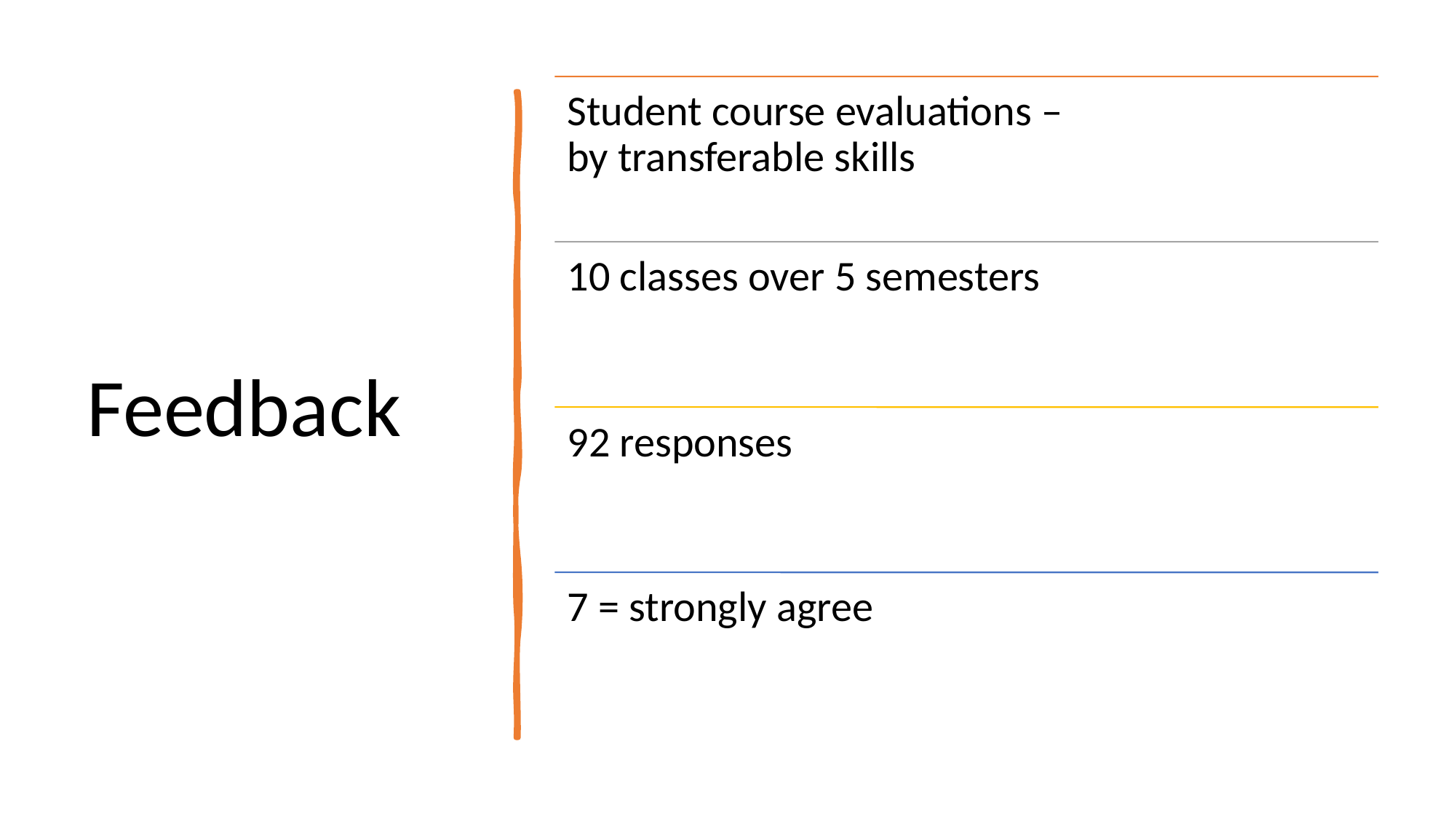

Student course evaluations –
by transferable skills
10 classes over 5 semesters
92 responses
7 = strongly agree
# Feedback